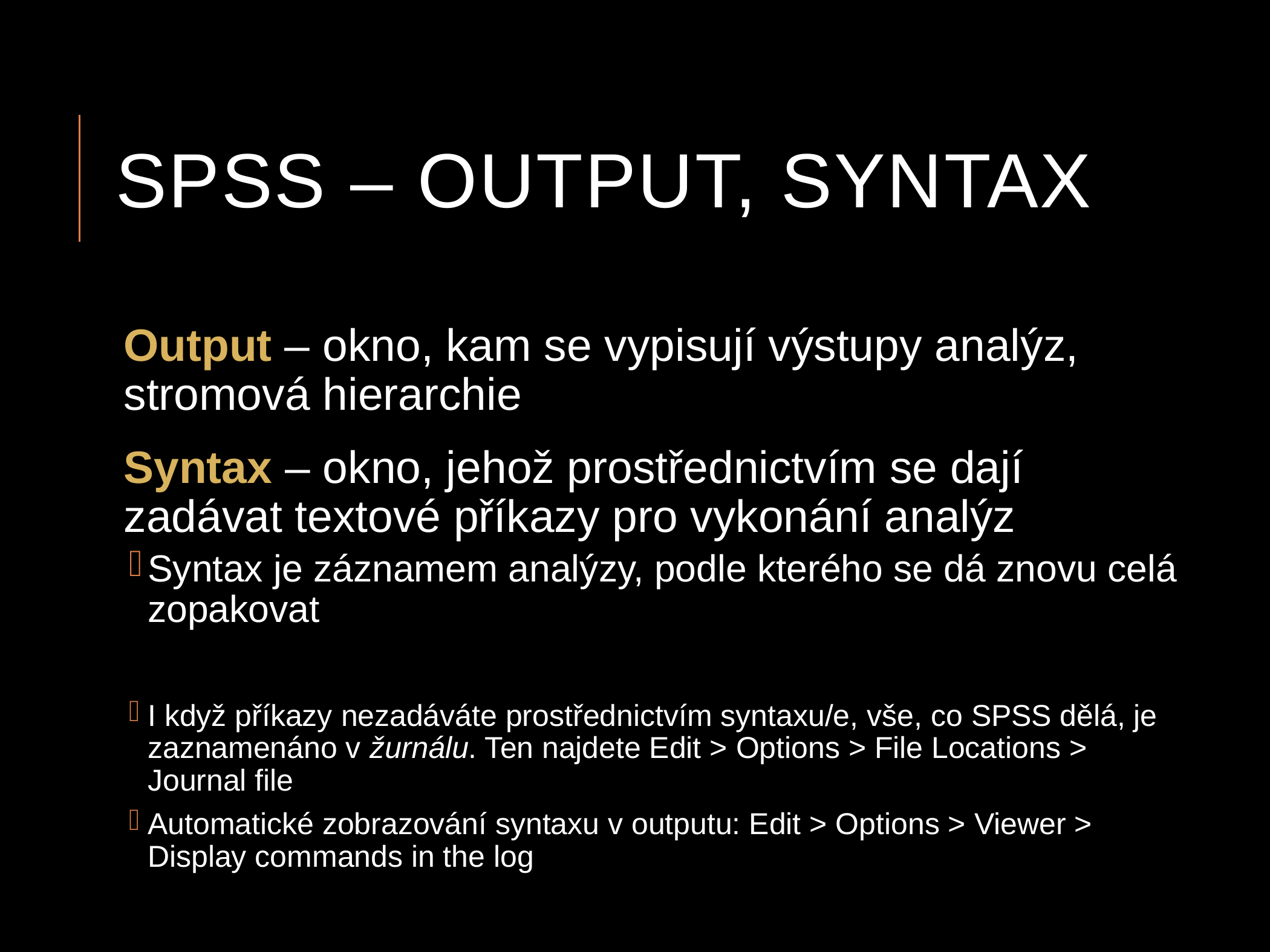

# spss – output, syntax
Output – okno, kam se vypisují výstupy analýz, stromová hierarchie
Syntax – okno, jehož prostřednictvím se dají zadávat textové příkazy pro vykonání analýz
Syntax je záznamem analýzy, podle kterého se dá znovu celá zopakovat

I když příkazy nezadáváte prostřednictvím syntaxu/e, vše, co SPSS dělá, je zaznamenáno v žurnálu. Ten najdete Edit > Options > File Locations > Journal file
Automatické zobrazování syntaxu v outputu: Edit > Options > Viewer > Display commands in the log